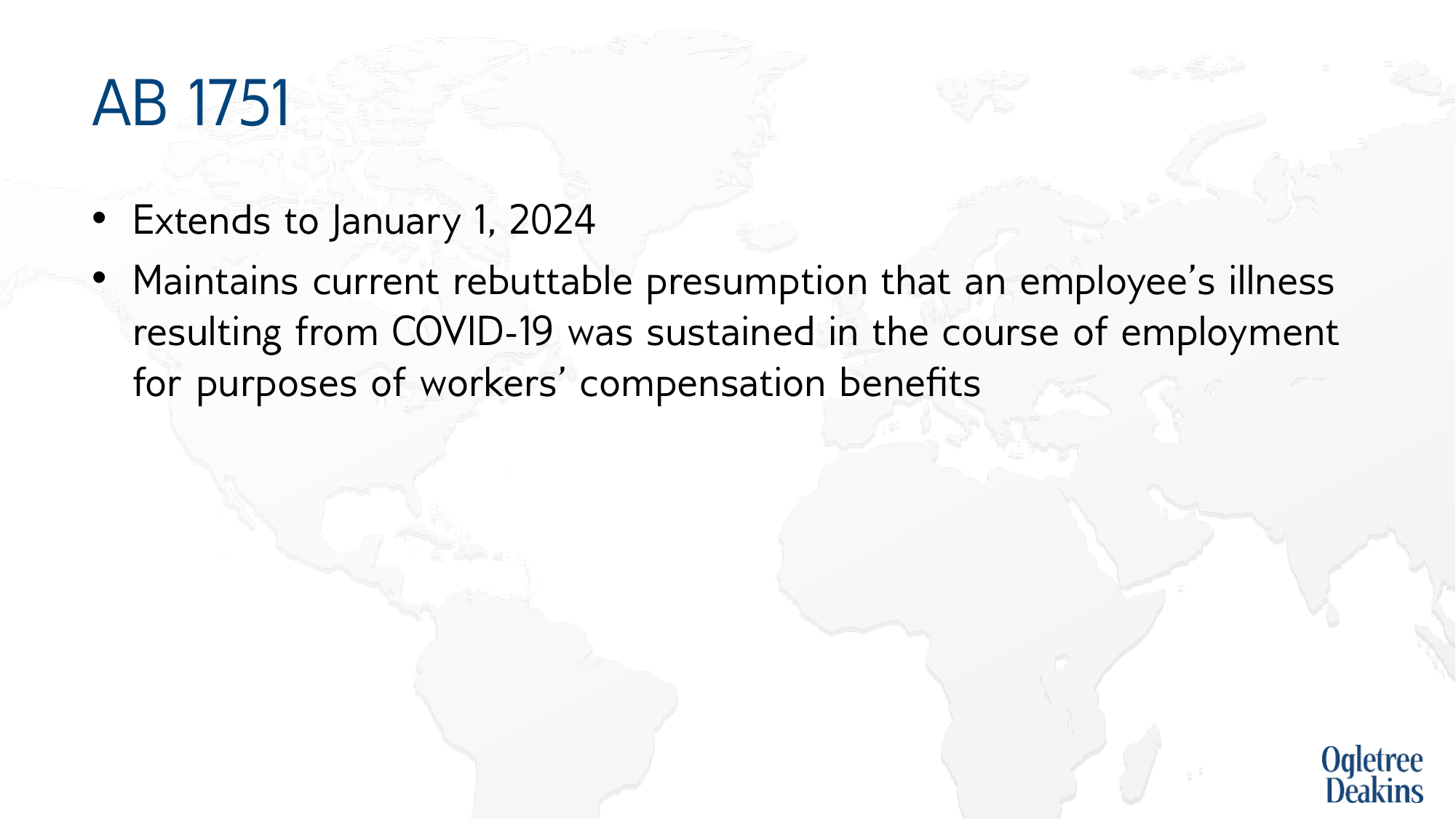

# AB 1751
Extends to January 1, 2024
Maintains current rebuttable presumption that an employee’s illness resulting from COVID-19 was sustained in the course of employment for purposes of workers’ compensation benefits